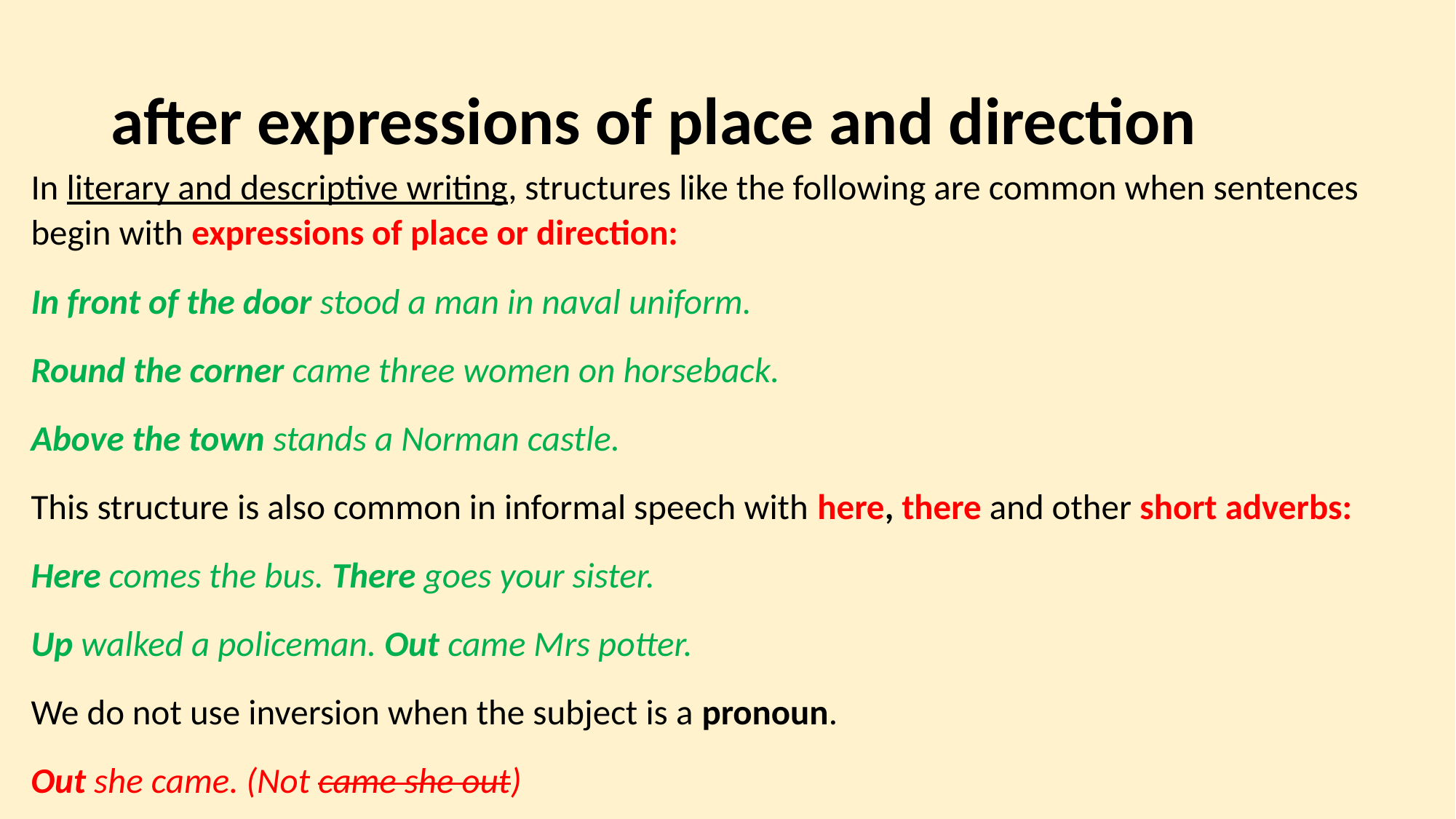

# after expressions of place and direction
In literary and descriptive writing, structures like the following are common when sentences begin with expressions of place or direction:
In front of the door stood a man in naval uniform.
Round the corner came three women on horseback.
Above the town stands a Norman castle.
This structure is also common in informal speech with here, there and other short adverbs:
Here comes the bus. There goes your sister.
Up walked a policeman. Out came Mrs potter.
We do not use inversion when the subject is a pronoun.
Out she came. (Not came she out)